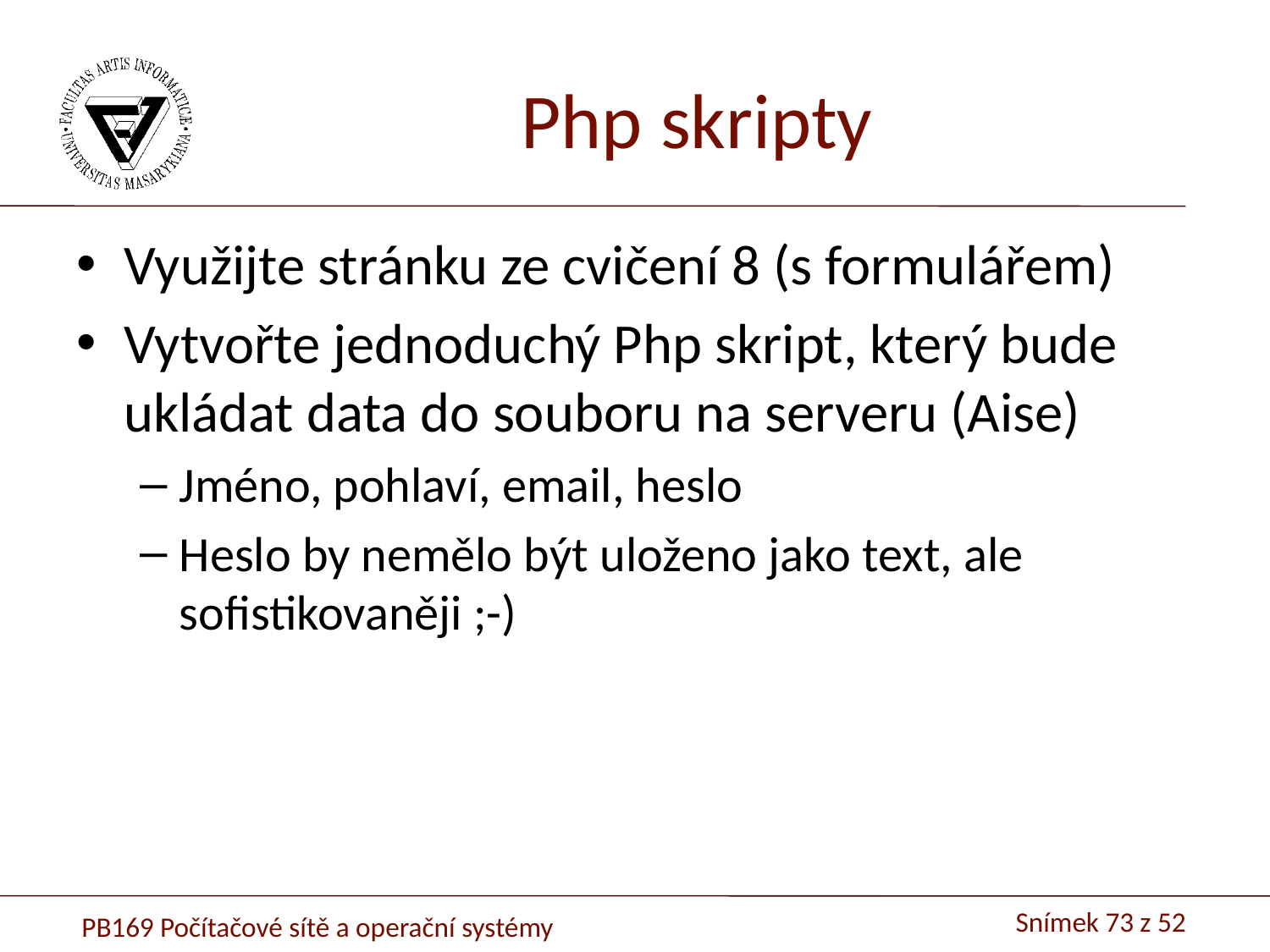

# Php skripty
Využijte stránku ze cvičení 8 (s formulářem)
Vytvořte jednoduchý Php skript, který bude ukládat data do souboru na serveru (Aise)
Jméno, pohlaví, email, heslo
Heslo by nemělo být uloženo jako text, ale sofistikovaněji ;-)